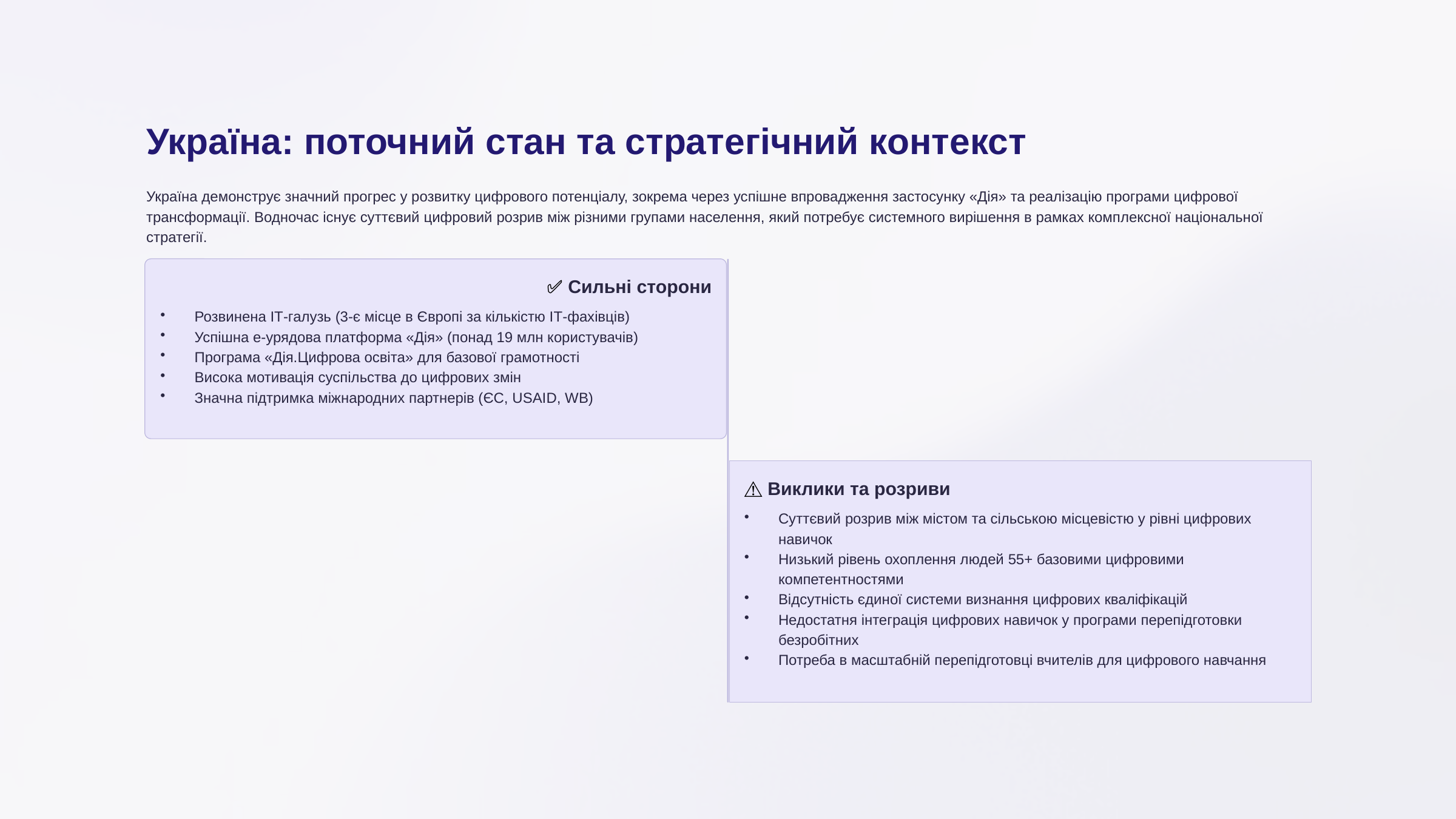

Україна: поточний стан та стратегічний контекст
Україна демонструє значний прогрес у розвитку цифрового потенціалу, зокрема через успішне впровадження застосунку «Дія» та реалізацію програми цифрової трансформації. Водночас існує суттєвий цифровий розрив між різними групами населення, який потребує системного вирішення в рамках комплексної національної стратегії.

✅ Сильні сторони
Розвинена ІТ-галузь (3-є місце в Європі за кількістю ІТ-фахівців)
Успішна е-урядова платформа «Дія» (понад 19 млн користувачів)
Програма «Дія.Цифрова освіта» для базової грамотності
Висока мотивація суспільства до цифрових змін
Значна підтримка міжнародних партнерів (ЄС, USAID, WB)

⚠️ Виклики та розриви
Суттєвий розрив між містом та сільською місцевістю у рівні цифрових навичок
Низький рівень охоплення людей 55+ базовими цифровими компетентностями
Відсутність єдиної системи визнання цифрових кваліфікацій
Недостатня інтеграція цифрових навичок у програми перепідготовки безробітних
Потреба в масштабній перепідготовці вчителів для цифрового навчання